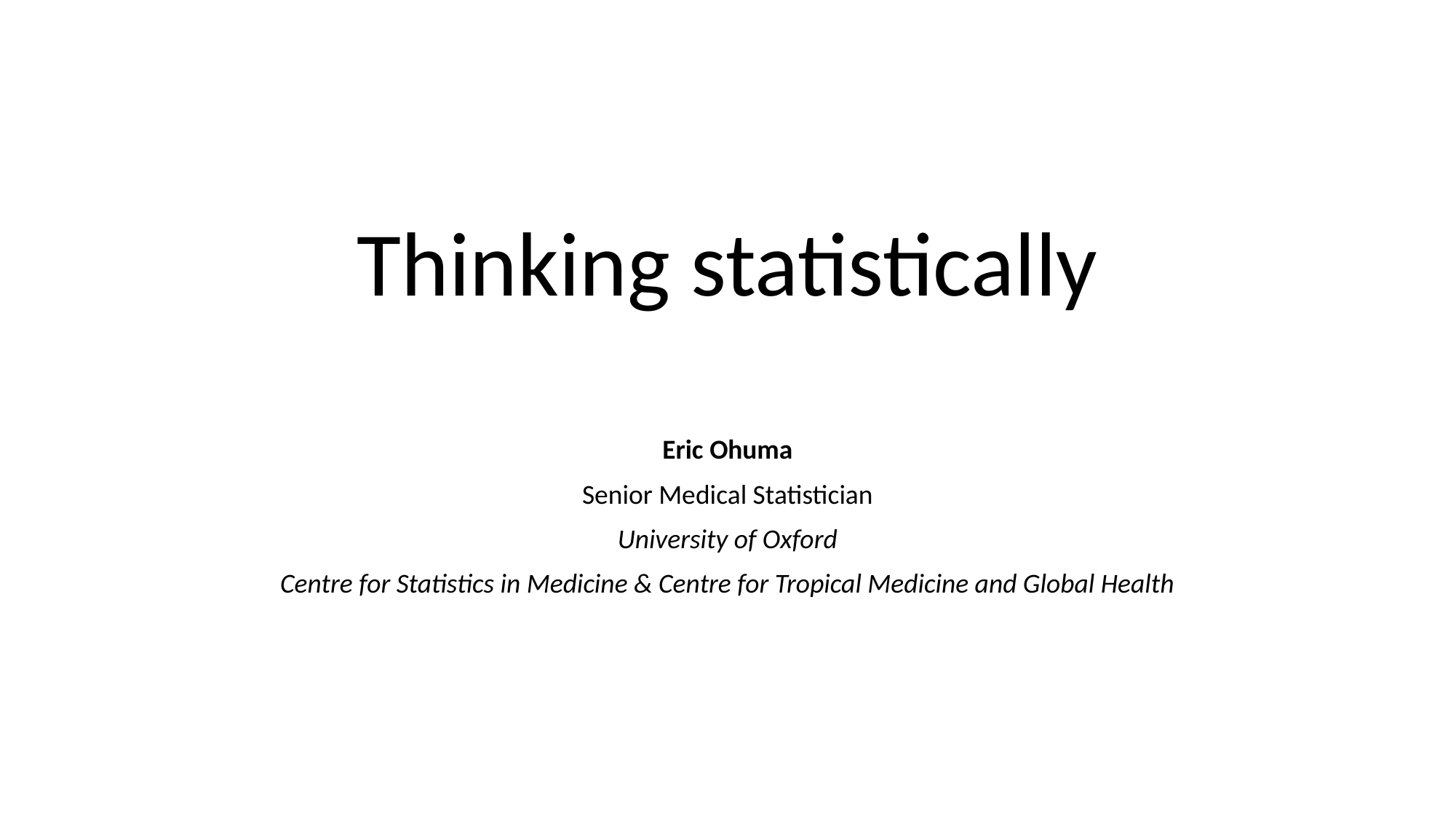

# Thinking statistically
Eric Ohuma
Senior Medical Statistician
University of Oxford
Centre for Statistics in Medicine & Centre for Tropical Medicine and Global Health